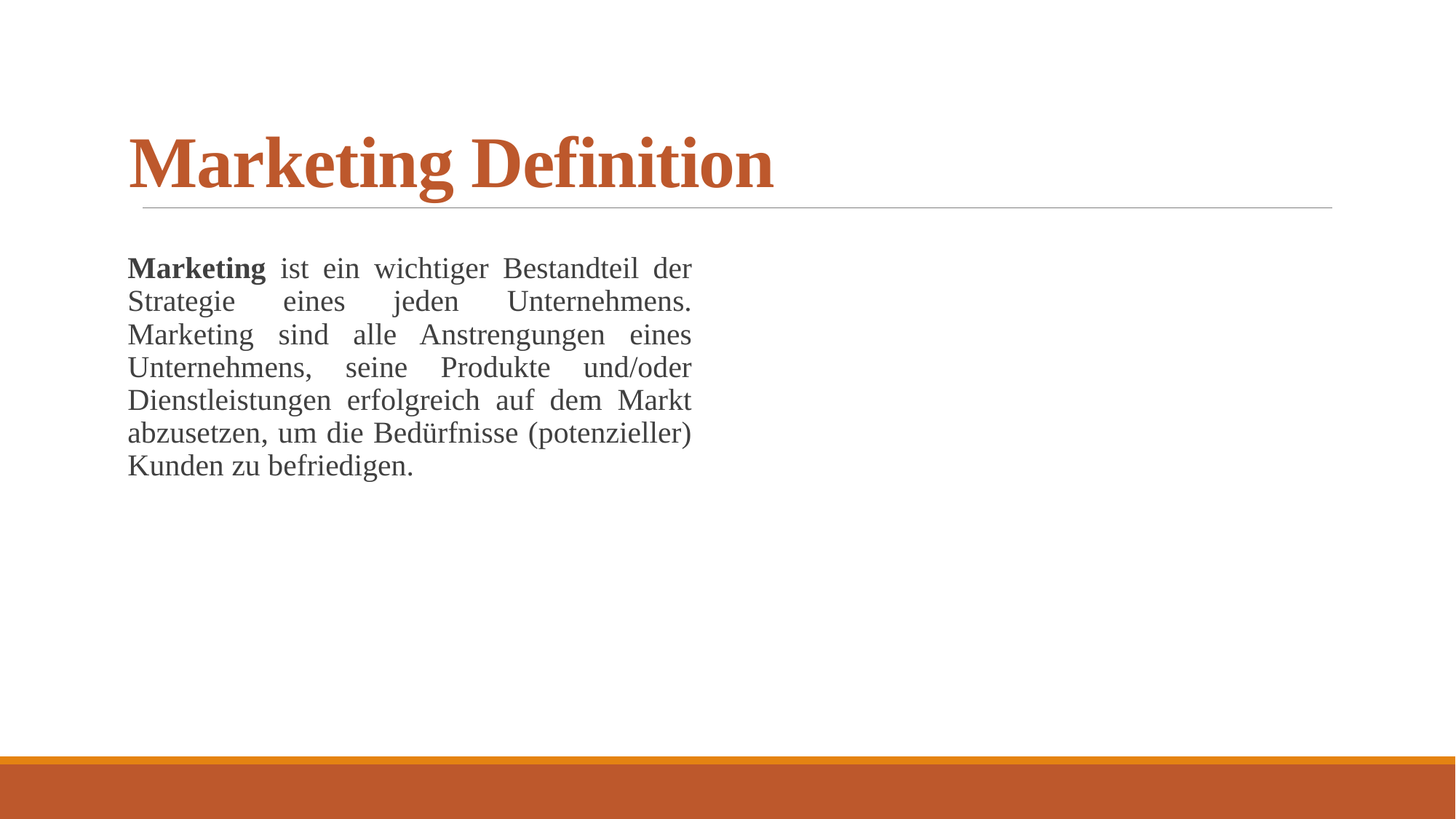

# Marketing Definition
Marketing ist ein wichtiger Bestandteil der Strategie eines jeden Unternehmens. Marketing sind alle Anstrengungen eines Unternehmens, seine Produkte und/oder Dienstleistungen erfolgreich auf dem Markt abzusetzen, um die Bedürfnisse (potenzieller) Kunden zu befriedigen.